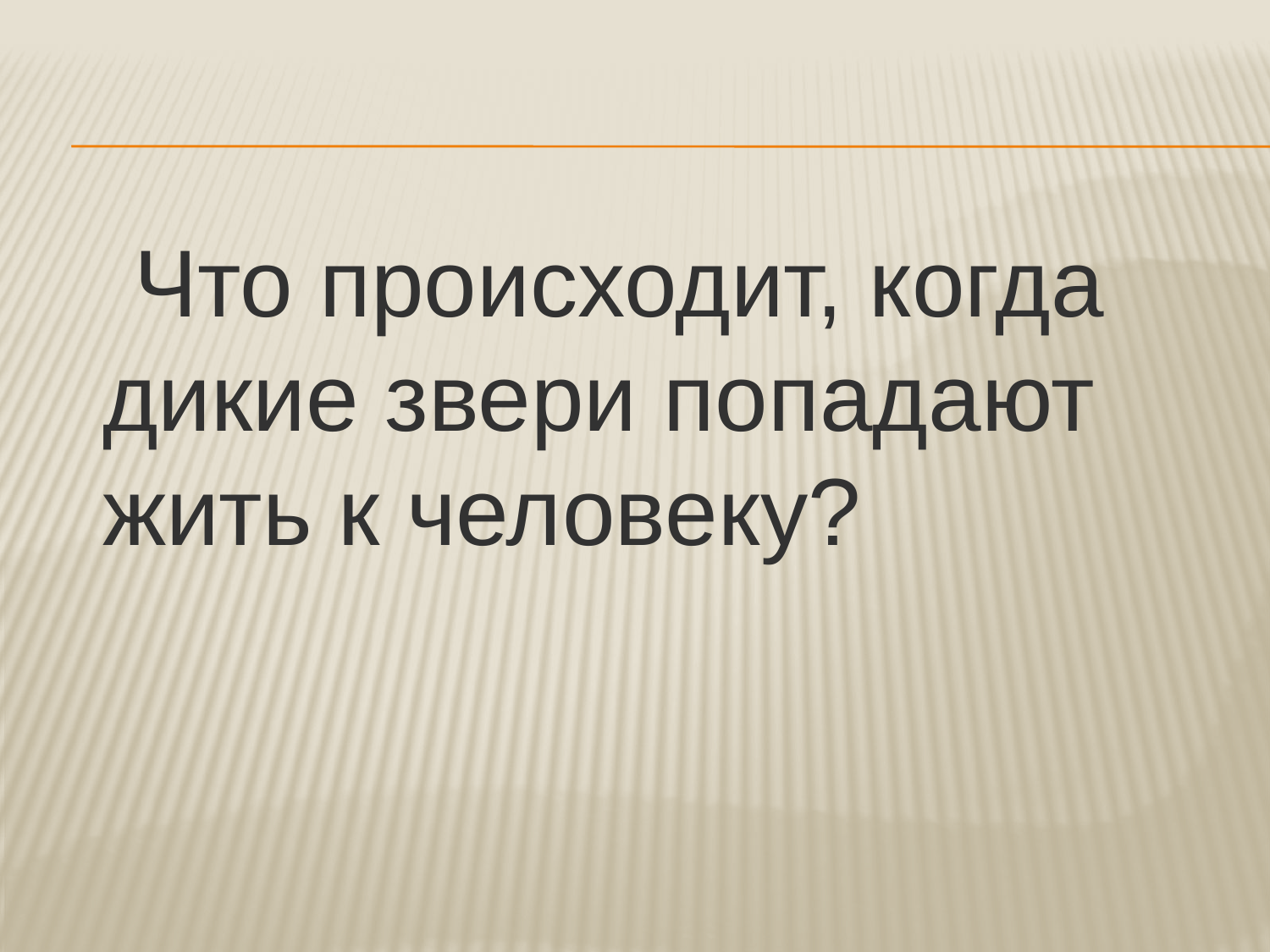

Что происходит, когда дикие звери попадают жить к человеку?